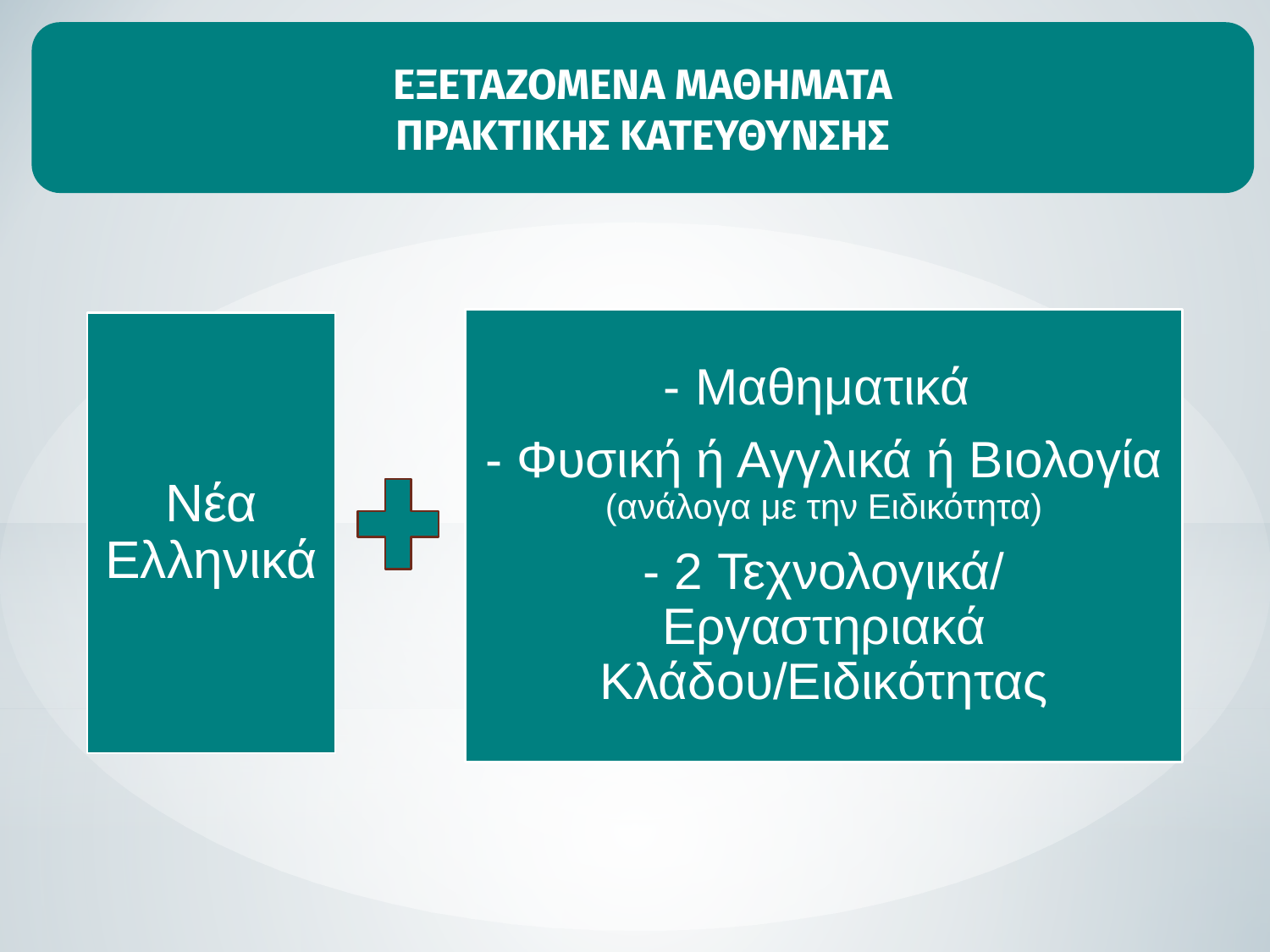

ΕΞΕΤΑΖΟΜΕΝΑ ΜΑΘΗΜΑΤΑ
ΠΡΑΚΤΙΚΗΣ ΚΑΤΕΥΘΥΝΣΗΣ
# Εξεταζόμενα Μαθήματα ΘΕΩΡΗΤΙΚΗΣ ΚΑΤΕΥΘΥΝΣΗΣ
Νέα Ελληνικά
- Μαθηματικά
- Φυσική ή Αγγλικά ή Βιολογία (ανάλογα με την Ειδικότητα)
- 2 Τεχνολογικά/ Εργαστηριακά Κλάδου/Ειδικότητας